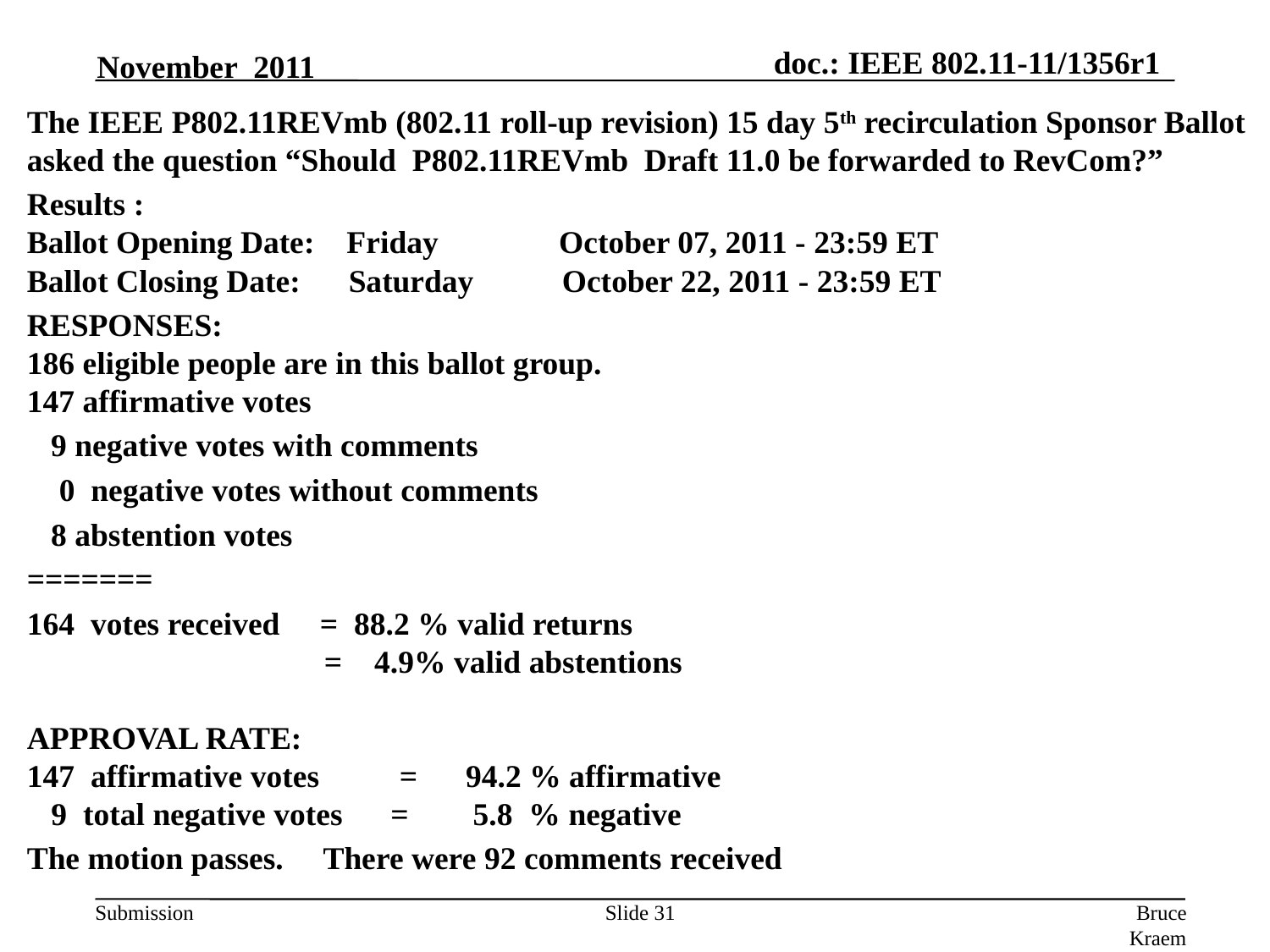

November  2011
# The IEEE P802.11REVmb (802.11 roll-up revision) 15 day 5th recirculation Sponsor Ballot asked the question “Should  P802.11REVmb  Draft 11.0 be forwarded to RevCom?”
Results :
Ballot Opening Date:    Friday               October 07, 2011 - 23:59 ET
Ballot Closing Date:      Saturday           October 22, 2011 - 23:59 ET
RESPONSES:
186 eligible people are in this ballot group.
147 affirmative votes
   9 negative votes with comments
    0  negative votes without comments
   8 abstention votes
=======
164  votes received     =  88.2 % valid returns
                                     =    4.9% valid abstentions
 
APPROVAL RATE:
147  affirmative votes          =      94.2 % affirmative
   9  total negative votes      =        5.8  % negative
The motion passes.     There were 92 comments received

Slide 31
Bruce Kraemer (Marvell)